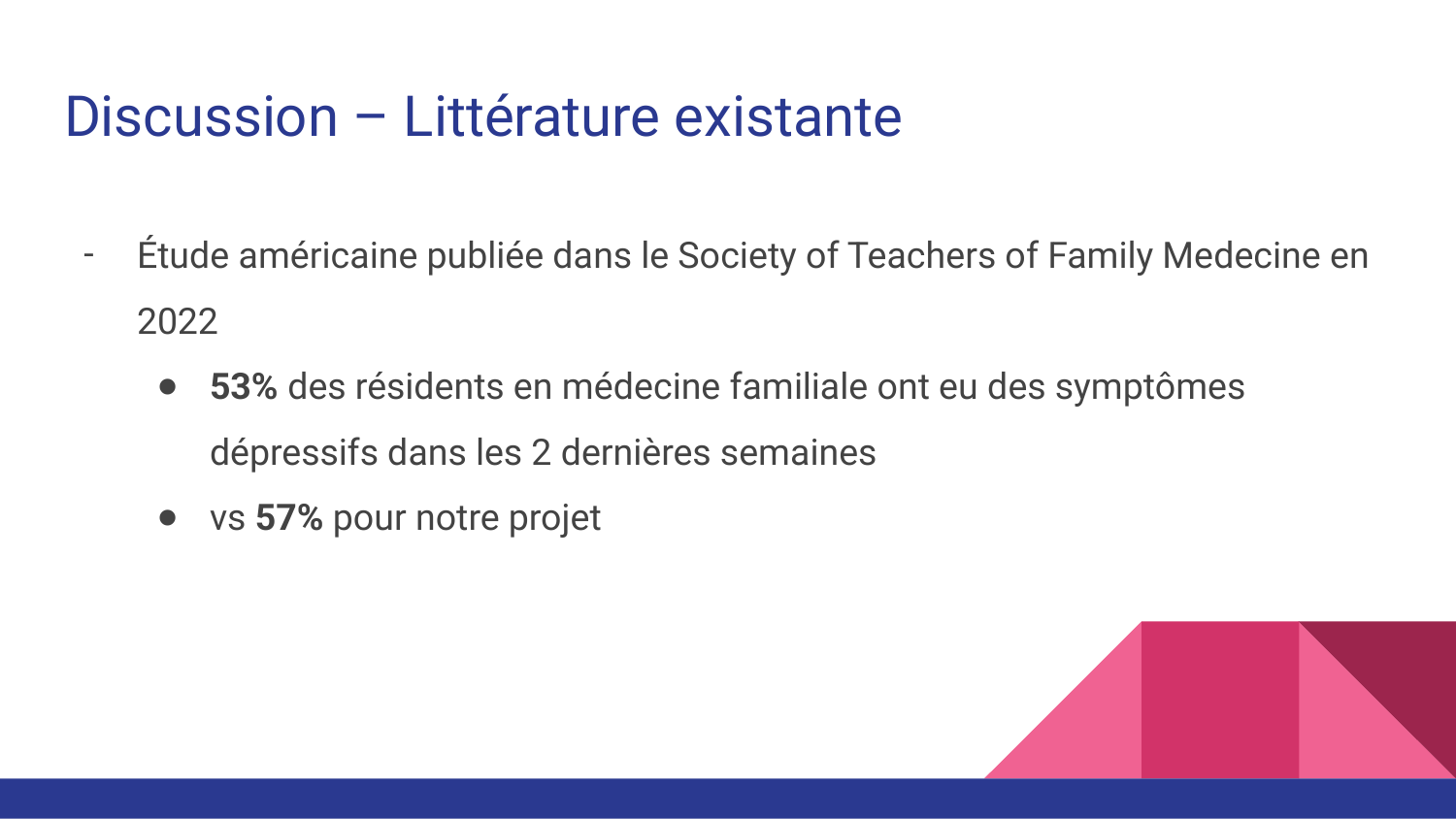

# Discussion – Littérature existante
Étude américaine publiée dans le Society of Teachers of Family Medecine en 2022
53% des résidents en médecine familiale ont eu des symptômes dépressifs dans les 2 dernières semaines
vs 57% pour notre projet